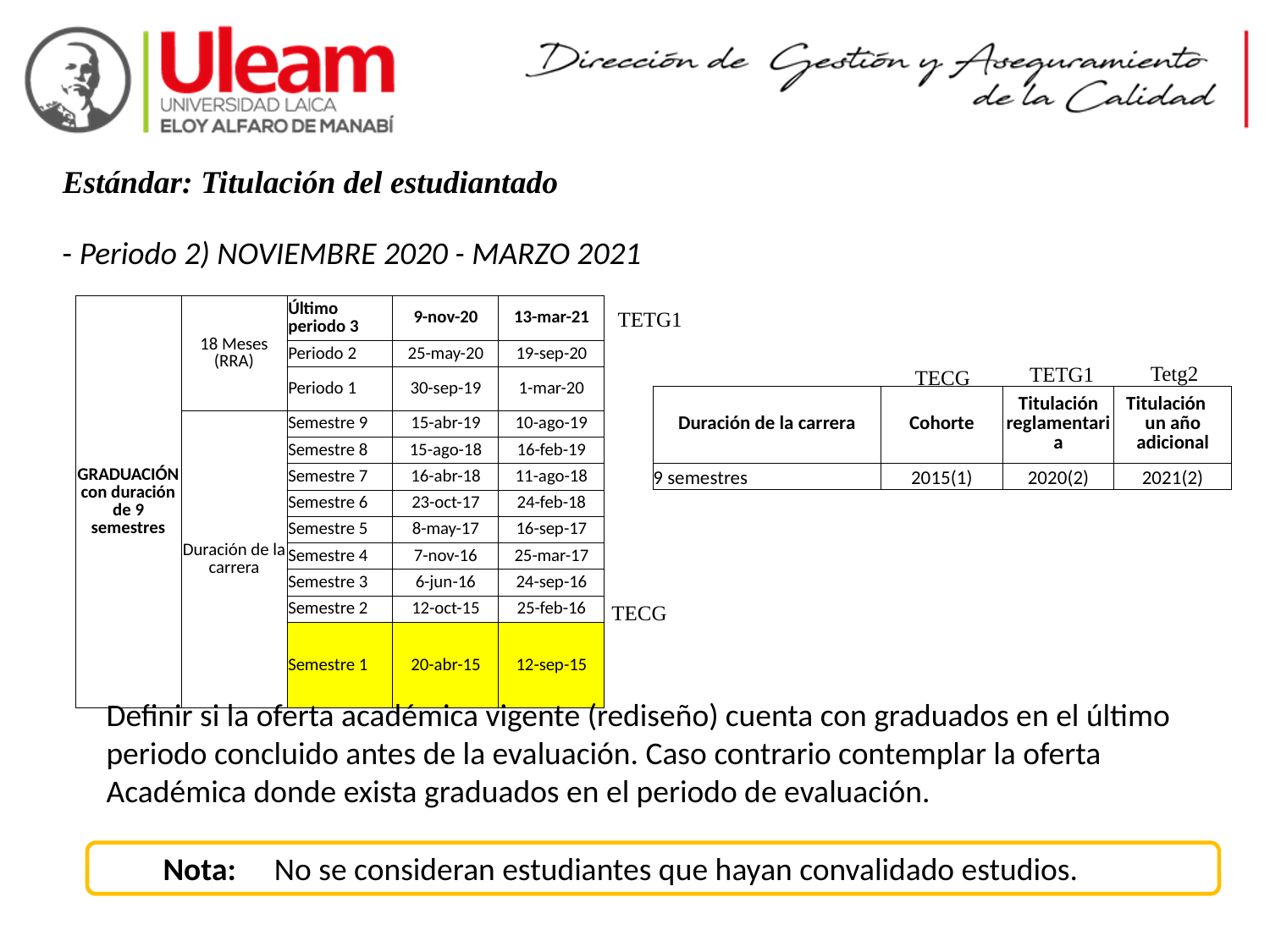

Estándar: Titulación del estudiantado
- Periodo 2) NOVIEMBRE 2020 - MARZO 2021
| GRADUACIÓN con duración de 9 semestres | 18 Meses (RRA) | Último periodo 3 | 9-nov-20 | 13-mar-21 |
| --- | --- | --- | --- | --- |
|  |  | Periodo 2 | 25-may-20 | 19-sep-20 |
|  |  | Periodo 1 | 30-sep-19 | 1-mar-20 |
|  | Duración de la carrera | Semestre 9 | 15-abr-19 | 10-ago-19 |
|  |  | Semestre 8 | 15-ago-18 | 16-feb-19 |
|  |  | Semestre 7 | 16-abr-18 | 11-ago-18 |
|  |  | Semestre 6 | 23-oct-17 | 24-feb-18 |
|  |  | Semestre 5 | 8-may-17 | 16-sep-17 |
|  |  | Semestre 4 | 7-nov-16 | 25-mar-17 |
|  |  | Semestre 3 | 6-jun-16 | 24-sep-16 |
|  |  | Semestre 2 | 12-oct-15 | 25-feb-16 |
|  |  | Semestre 1 | 20-abr-15 | 12-sep-15 |
TETG1
Tetg2
TETG1
TECG
| Duración de la carrera | Cohorte | Titulación reglamentaria | Titulación un año adicional |
| --- | --- | --- | --- |
| 9 semestres | 2015(1) | 2020(2) | 2021(2) |
TECG
Definir si la oferta académica vigente (rediseño) cuenta con graduados en el último
periodo concluido antes de la evaluación. Caso contrario contemplar la oferta
Académica donde exista graduados en el periodo de evaluación.

Nota:
No se consideran estudiantes que hayan convalidado estudios.